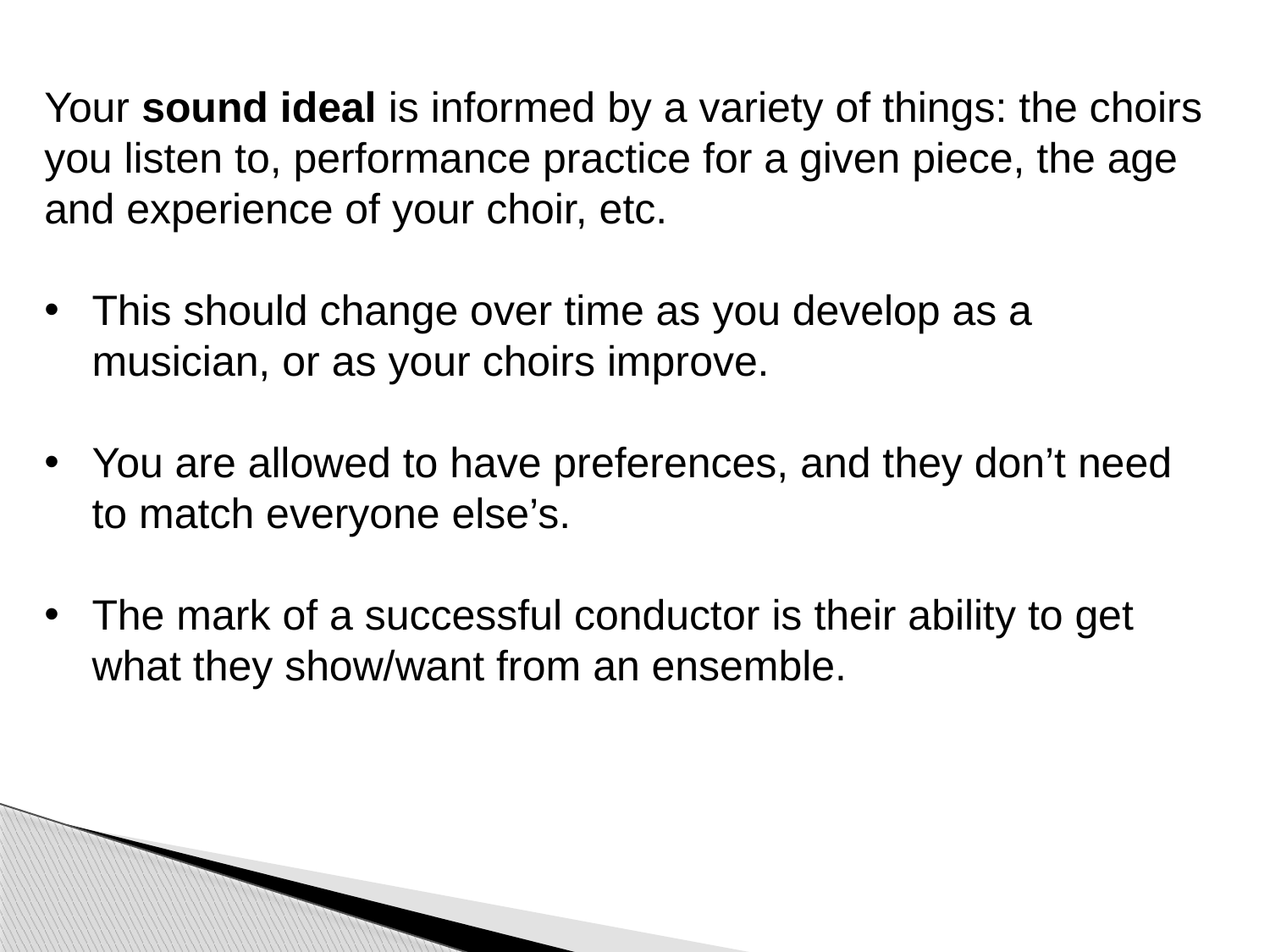

Your sound ideal is informed by a variety of things: the choirs you listen to, performance practice for a given piece, the age and experience of your choir, etc.

This should change over time as you develop as a musician, or as your choirs improve.

You are allowed to have preferences, and they don’t need to match everyone else’s.

The mark of a successful conductor is their ability to get what they show/want from an ensemble.